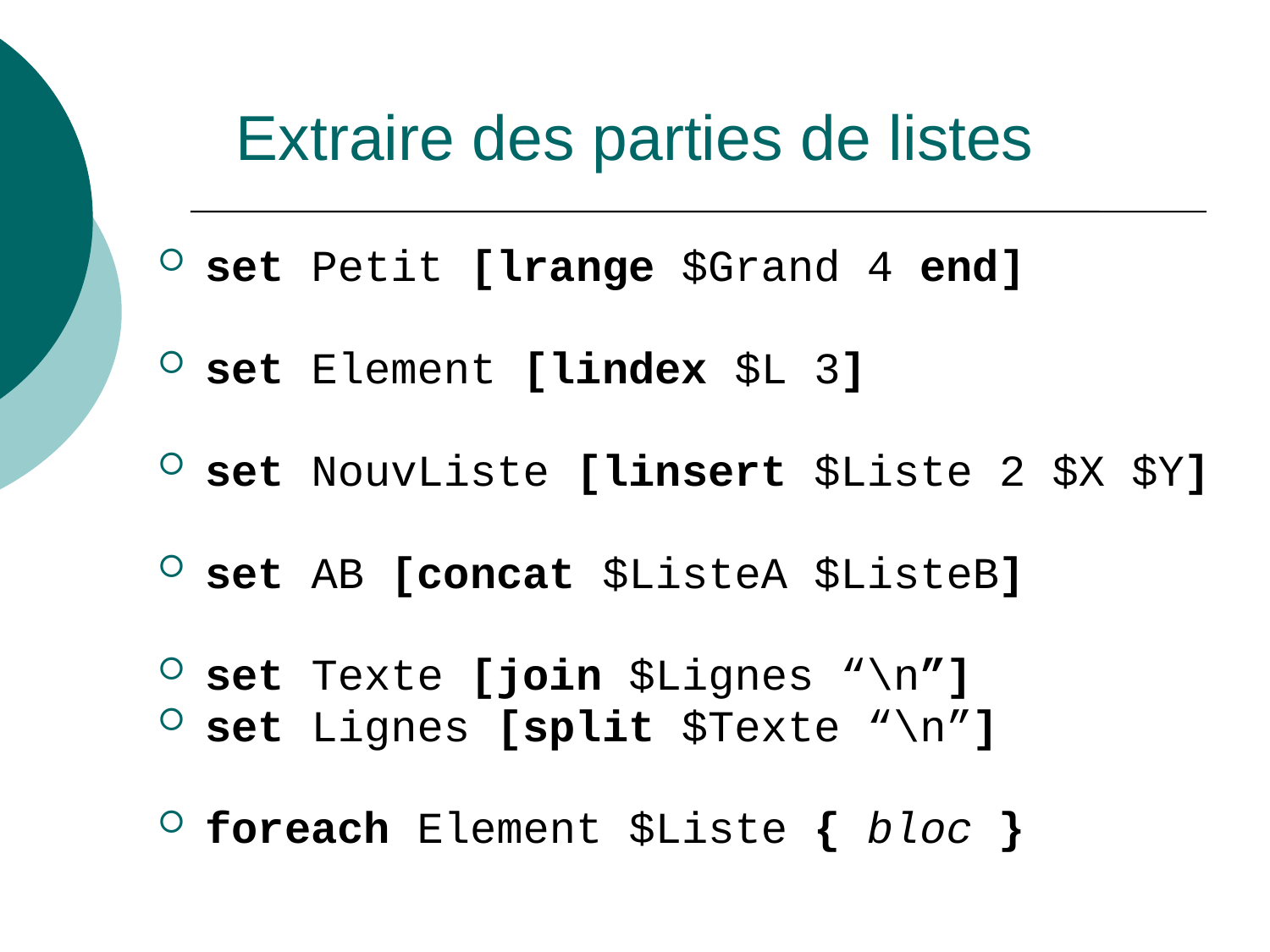

# Extraire des parties de listes
set Petit [lrange $Grand 4 end]

set Element [lindex $L 3]

set NouvListe [linsert $Liste 2 $X $Y]

set AB [concat $ListeA $ListeB]

set Texte [join $Lignes “\n”]
set Lignes [split $Texte “\n”]

foreach Element $Liste { bloc }